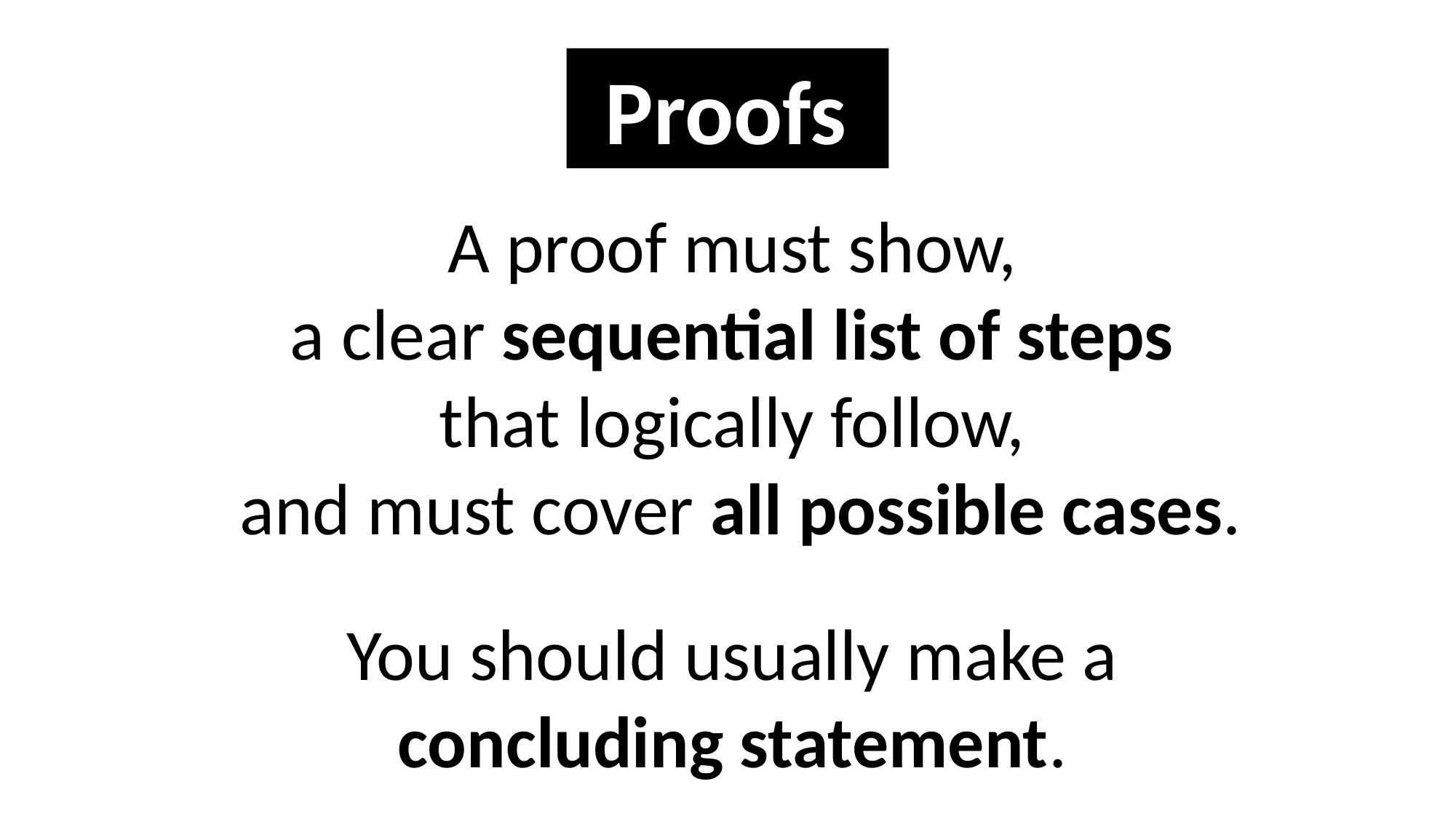

Proofs
A proof must show,
a clear sequential list of steps
that logically follow,
and must cover all possible cases.

You should usually make a
concluding statement.